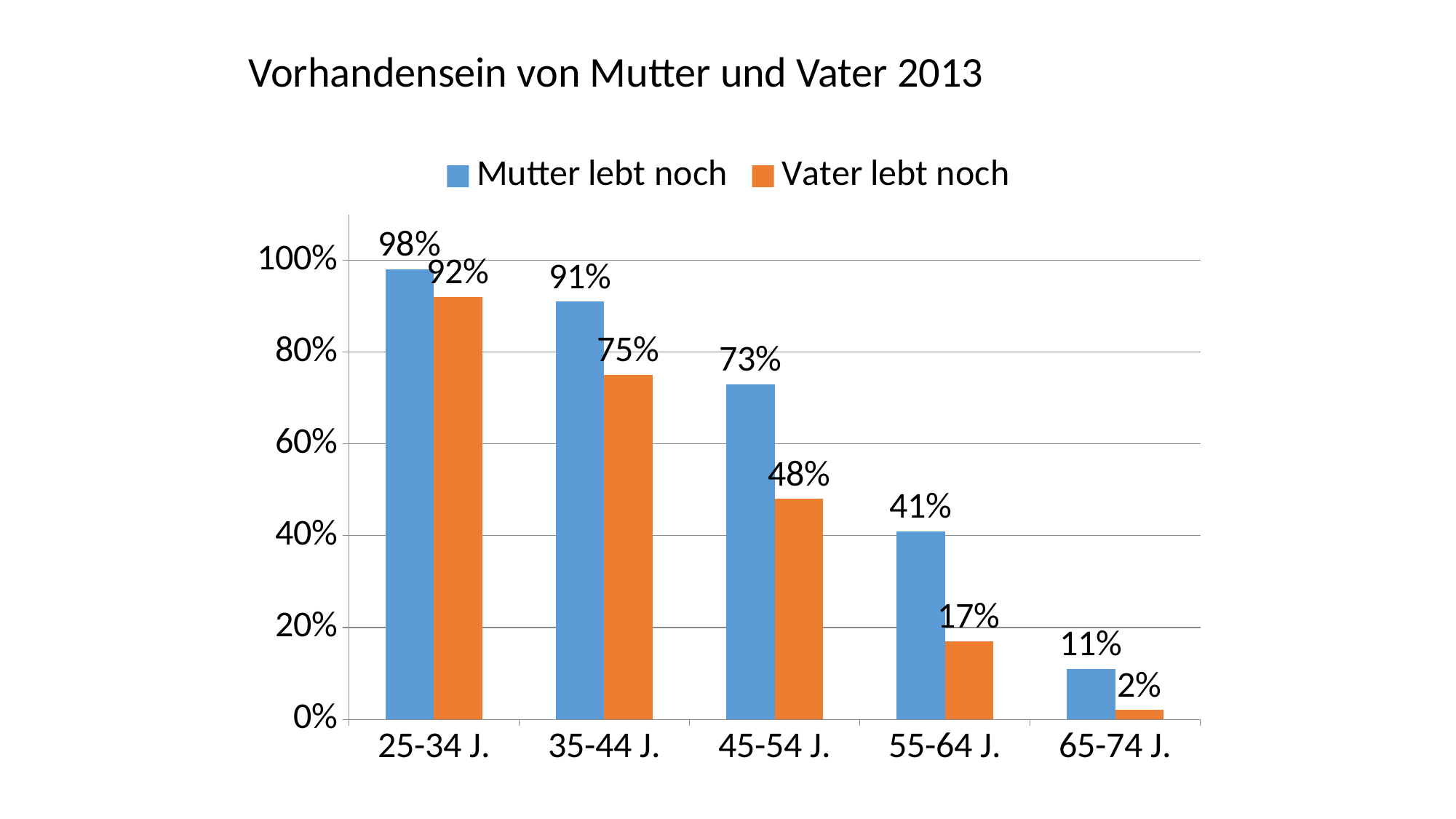

# Vorhandensein von Mutter und Vater 2013

### Chart

| Category | Mutter lebt noch | Vater lebt noch |
|---|---|---|
| 25-34 J. | 0.98 | 0.92 |
| 35-44 J. | 0.91 | 0.7500000000000001 |
| 45-54 J. | 0.7300000000000001 | 0.48000000000000004 |
| 55-64 J. | 0.41000000000000003 | 0.17 |
| 65-74 J. | 0.11 | 0.020000000000000004 |